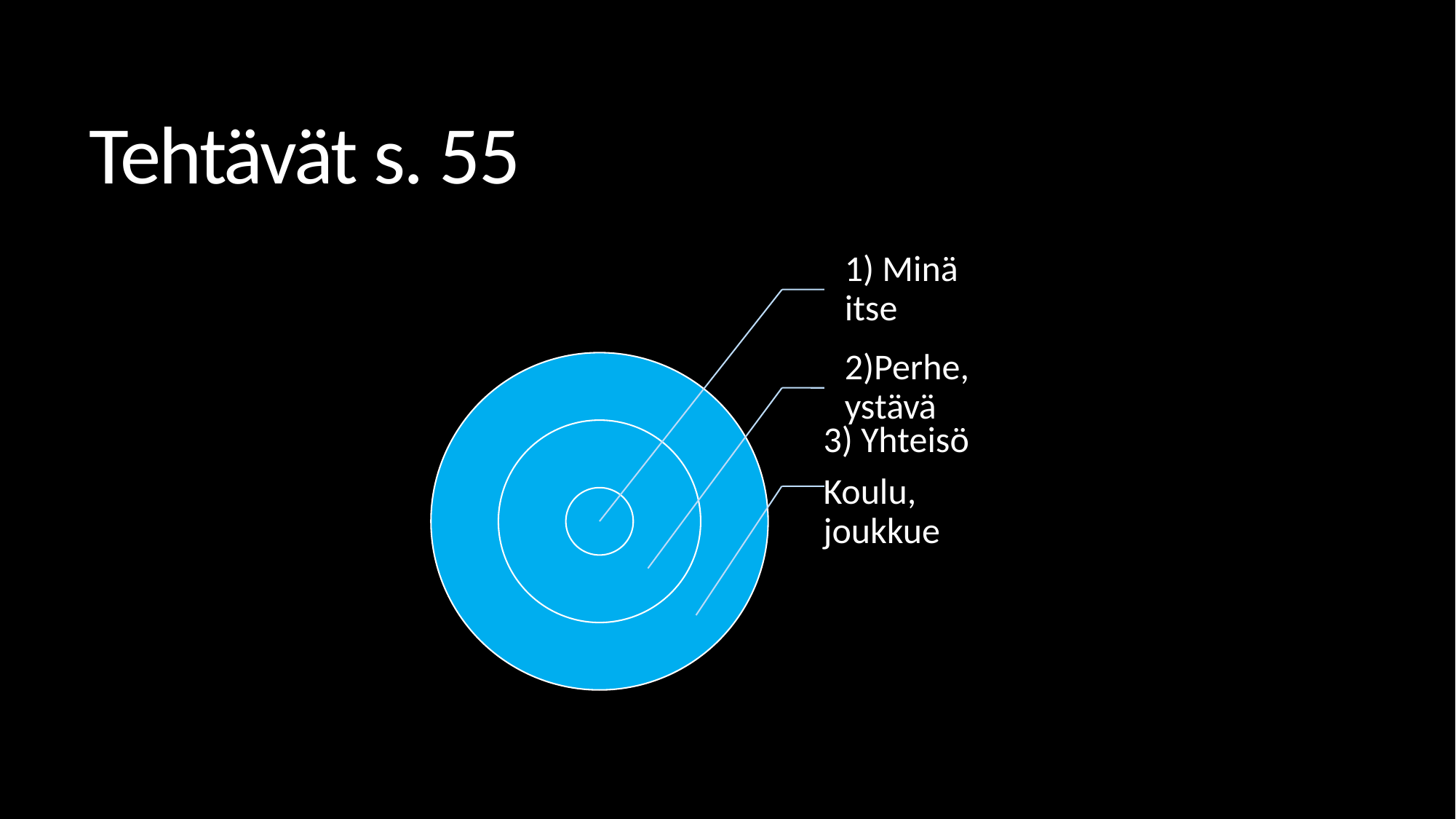

# Tehtävät s. 55
1) Minä itse
2)Perhe, ystävä
3) Yhteisö
Koulu, joukkue